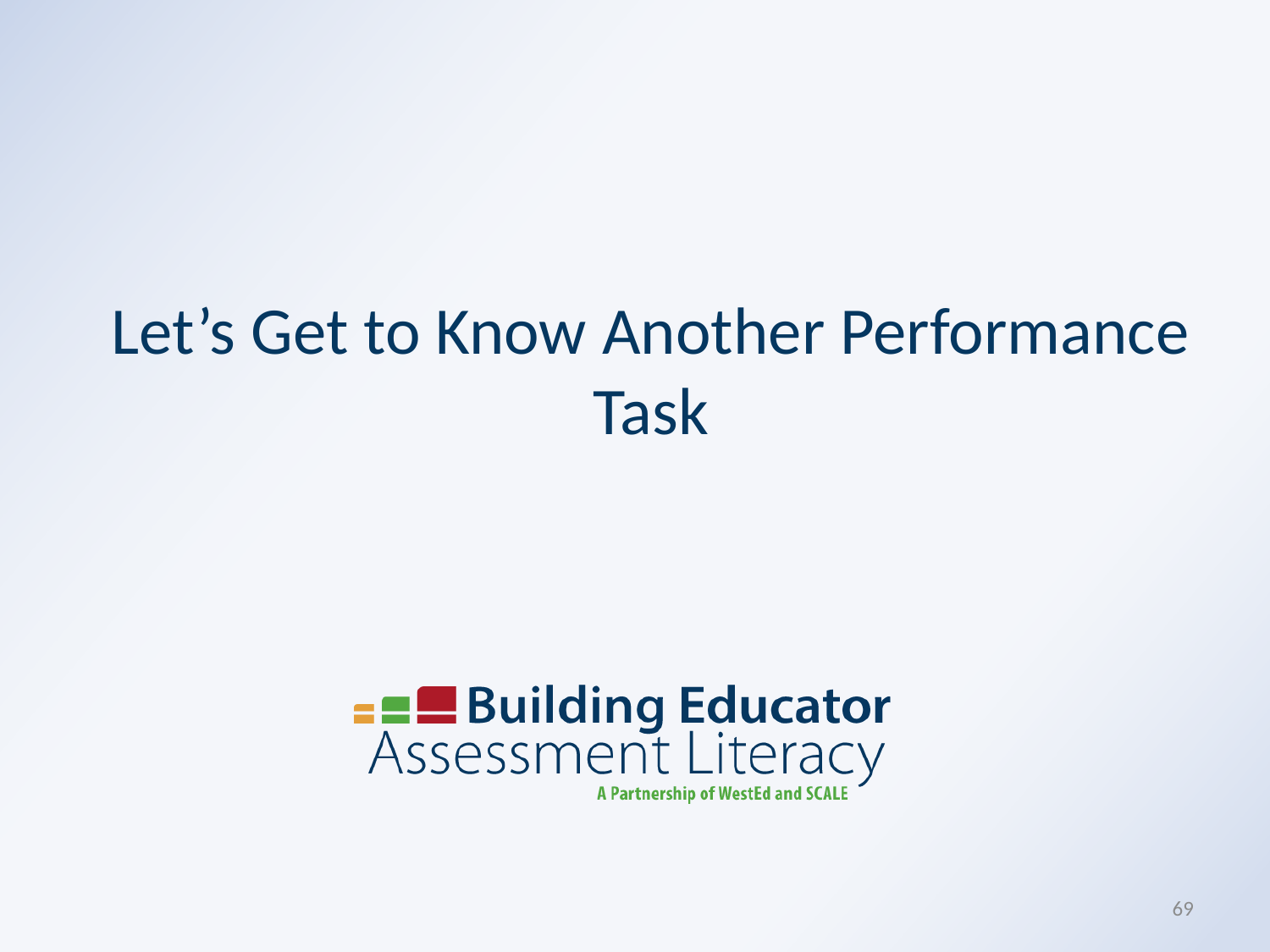

# Let’s Get to Know Another Performance Task
69